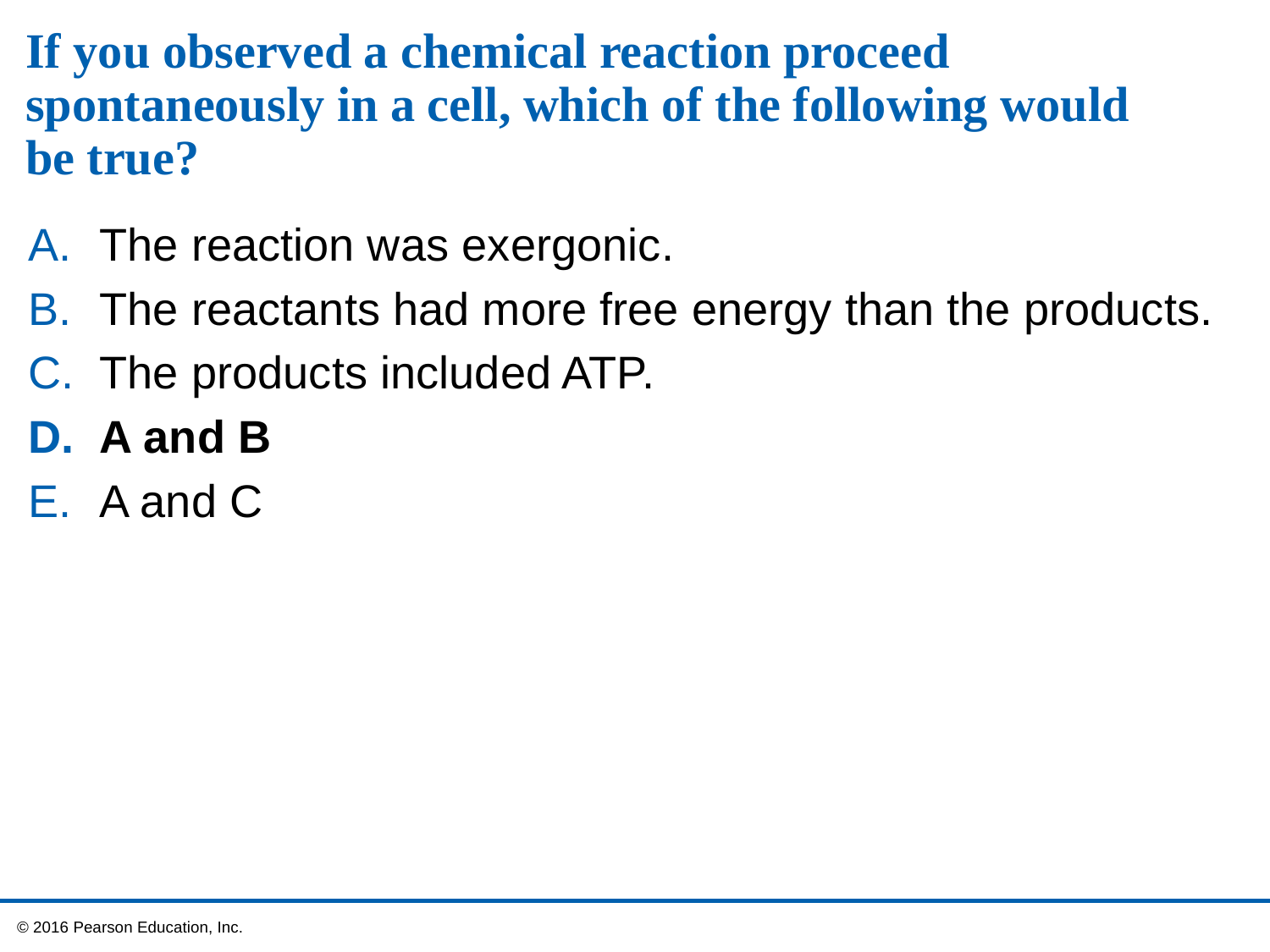

# If you observed a chemical reaction proceed spontaneously in a cell, which of the following would be true?
The reaction was exergonic.
The reactants had more free energy than the products.
The products included ATP.
A and B
A and C
 © 2016 Pearson Education, Inc.